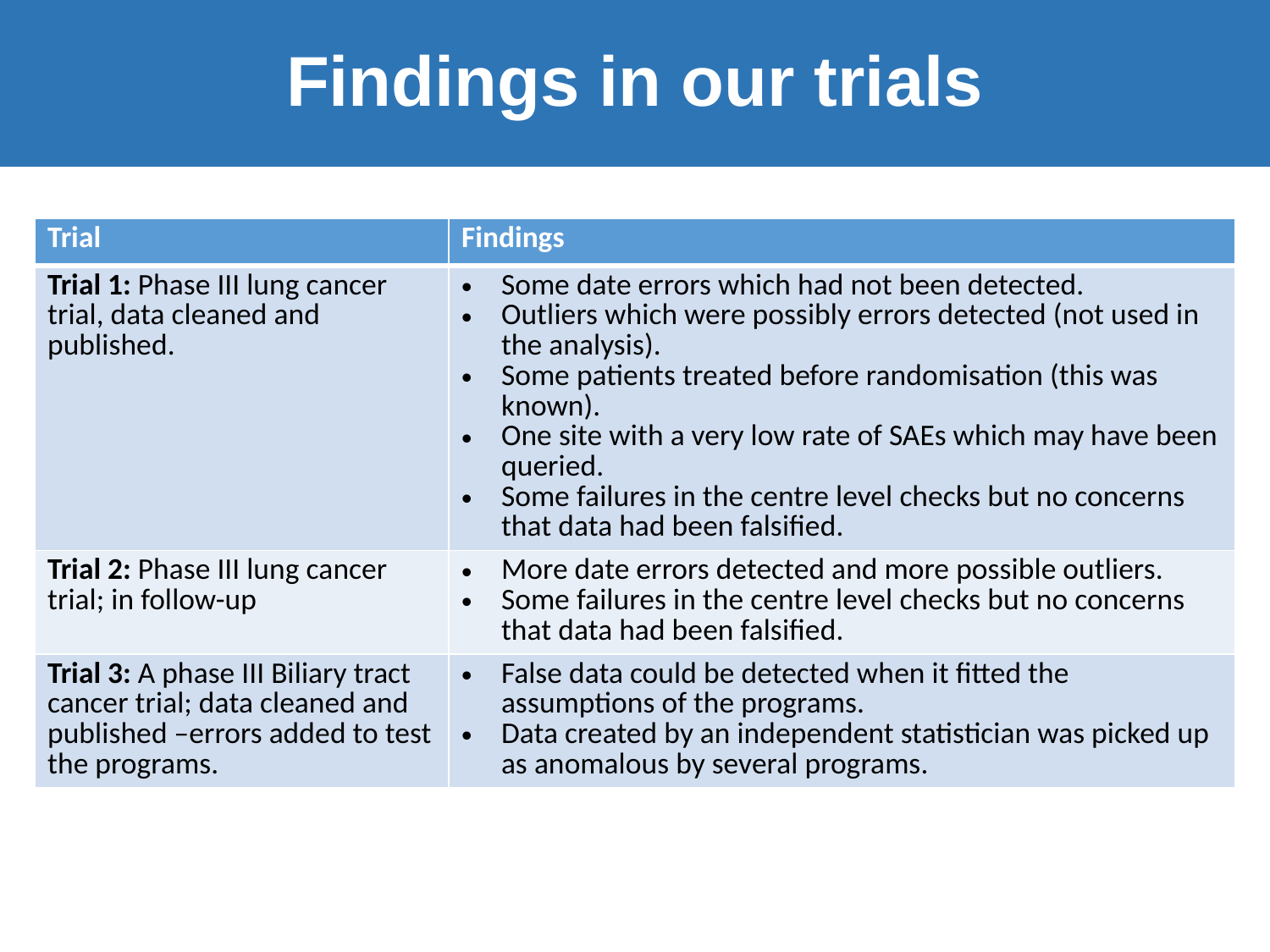

Findings in our trials
# Central Statistical Monitoring
| Trial | Findings |
| --- | --- |
| Trial 1: Phase III lung cancer trial, data cleaned and published. | Some date errors which had not been detected. Outliers which were possibly errors detected (not used in the analysis). Some patients treated before randomisation (this was known). One site with a very low rate of SAEs which may have been queried. Some failures in the centre level checks but no concerns that data had been falsified. |
| Trial 2: Phase III lung cancer trial; in follow-up | More date errors detected and more possible outliers. Some failures in the centre level checks but no concerns that data had been falsified. |
| Trial 3: A phase III Biliary tract cancer trial; data cleaned and published –errors added to test the programs. | False data could be detected when it fitted the assumptions of the programs. Data created by an independent statistician was picked up as anomalous by several programs. |